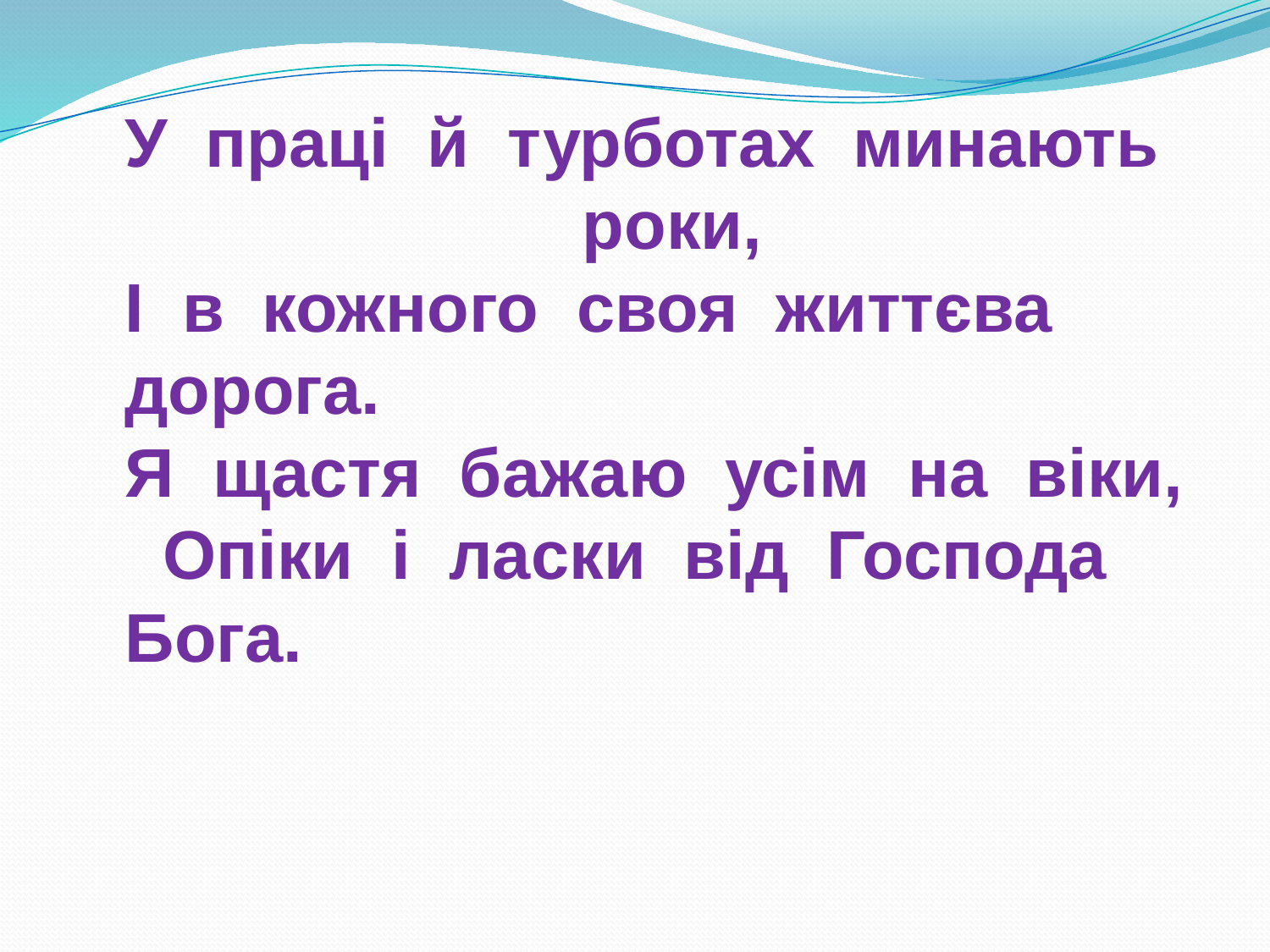

# У  праці  й  турботах  минають роки, І  в  кожного  своя  життєва дорога. Я  щастя  бажаю  усім  на  віки, Опіки  і  ласки  від  Господа  Бога.